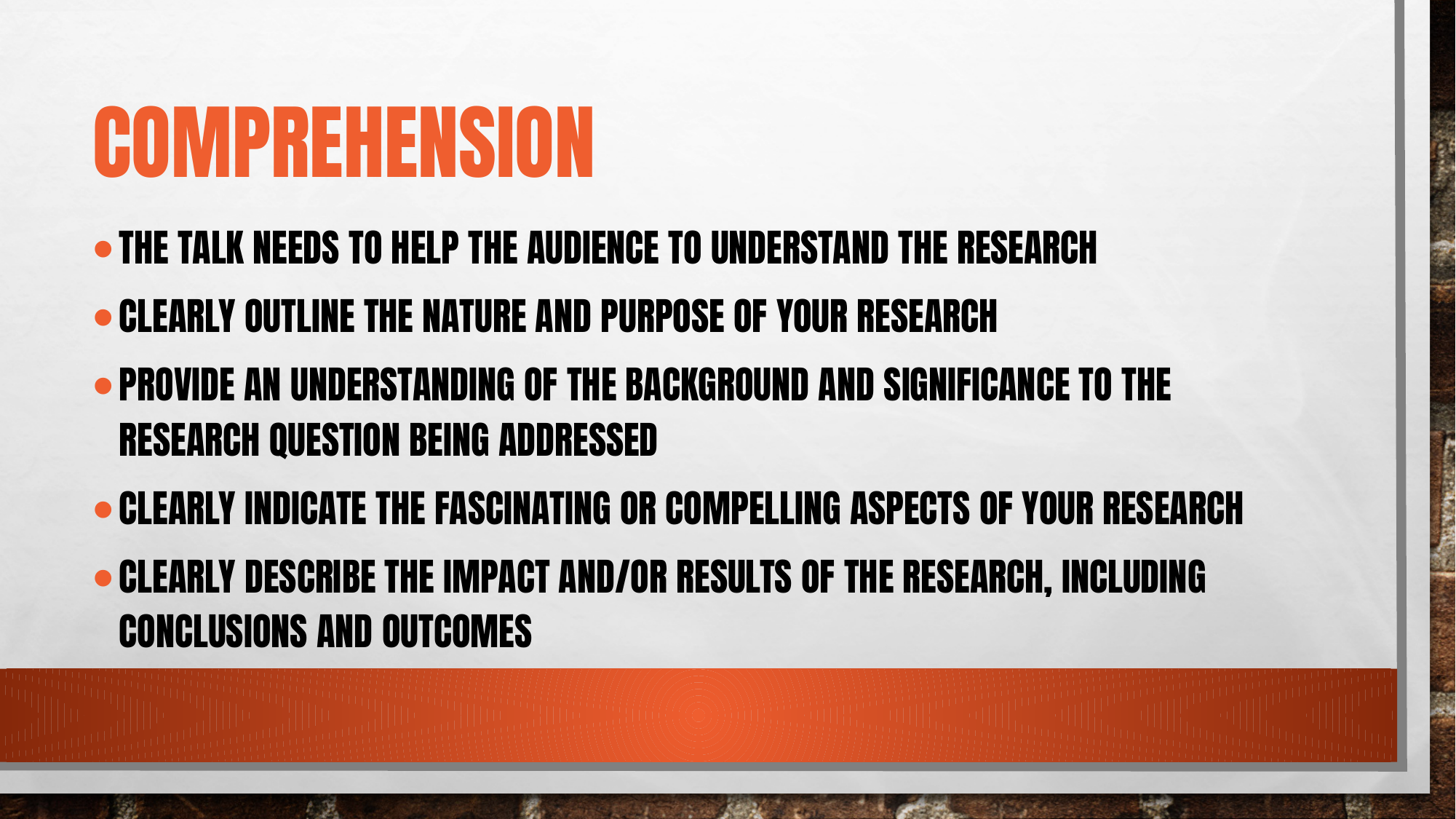

# Comprehension
The talk needs to help the audience to understand the research
clearly outline the nature and purpose of your research
provide an understanding of the background and significance to the Research question being addressed
clearly indicate the fascinating or compelling aspects of your research
clearly describe the impact and/or results of the research, including conclusions and outcomes